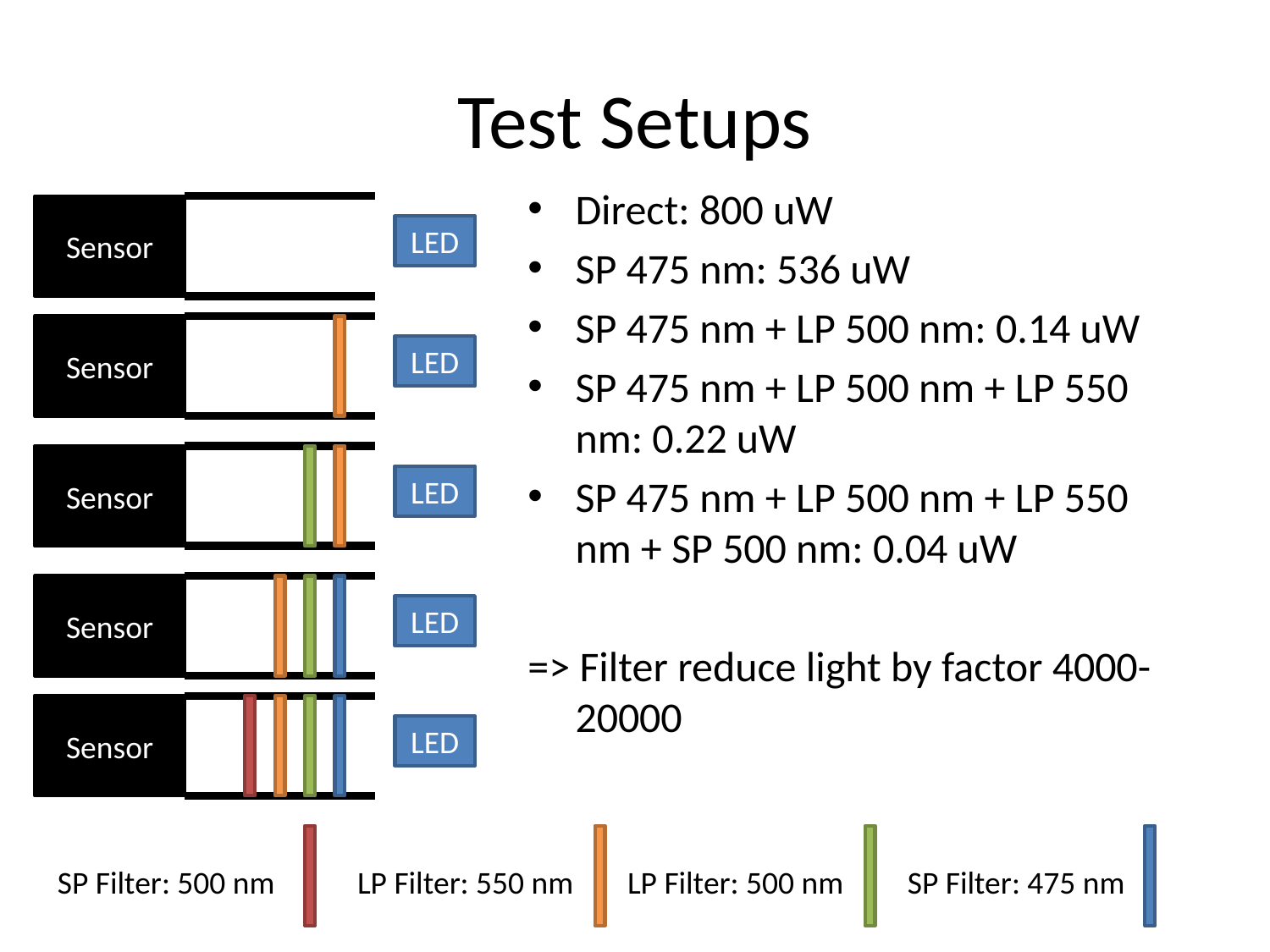

# Test Setups
Direct: 800 uW
SP 475 nm: 536 uW
SP 475 nm + LP 500 nm: 0.14 uW
SP 475 nm + LP 500 nm + LP 550 nm: 0.22 uW
SP 475 nm + LP 500 nm + LP 550 nm + SP 500 nm: 0.04 uW

=> Filter reduce light by factor 4000-20000

Sensor
LED
Sensor

LED
Sensor

LED
Sensor

LED
Sensor

LED

SP Filter: 500 nm
LP Filter: 550 nm
LP Filter: 500 nm
SP Filter: 475 nm